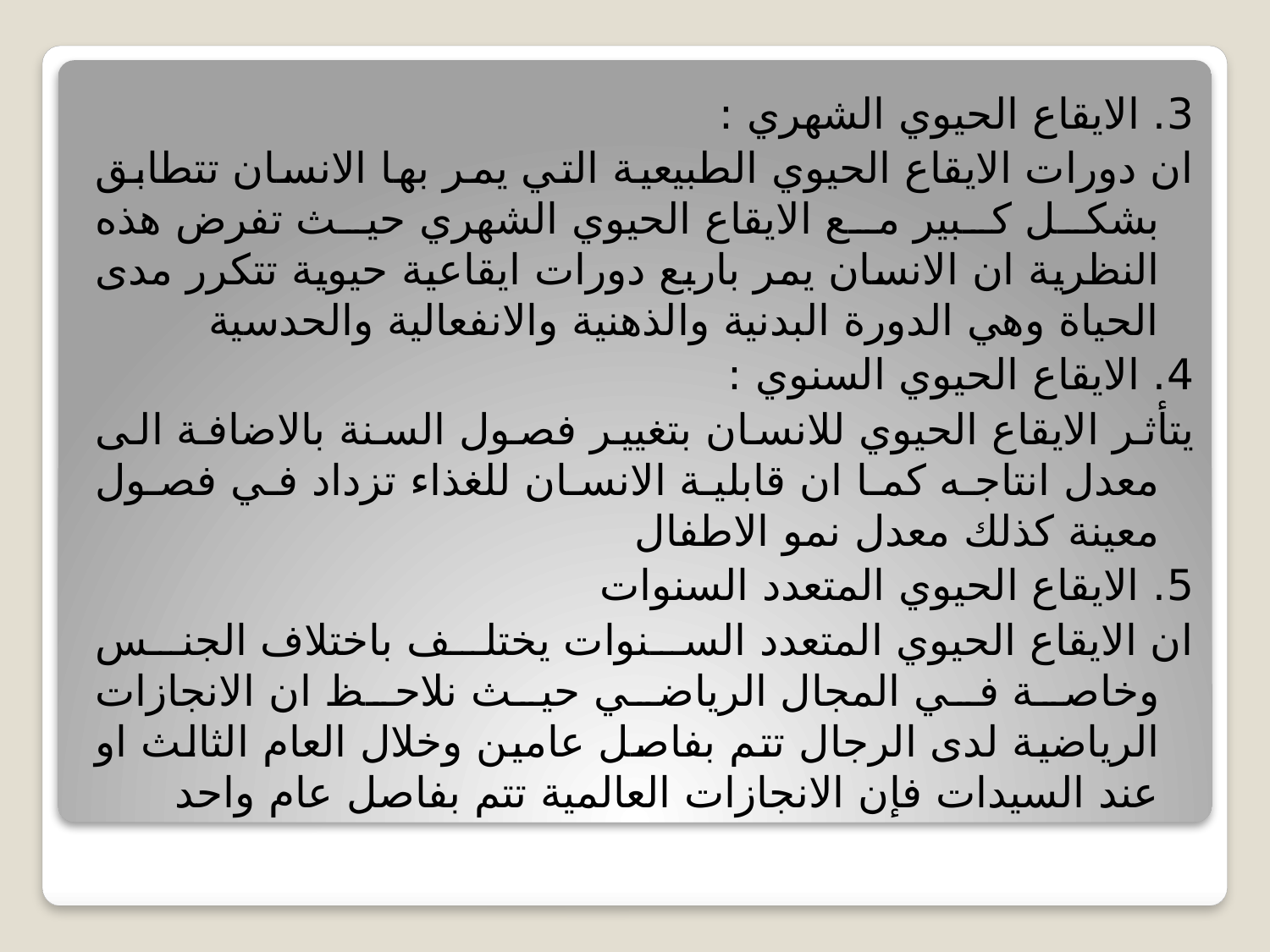

3. الايقاع الحيوي الشهري :
ان دورات الايقاع الحيوي الطبيعية التي يمر بها الانسان تتطابق بشكل كبير مع الايقاع الحيوي الشهري حيث تفرض هذه النظرية ان الانسان يمر باربع دورات ايقاعية حيوية تتكرر مدى الحياة وهي الدورة البدنية والذهنية والانفعالية والحدسية
4. الايقاع الحيوي السنوي :
يتأثر الايقاع الحيوي للانسان بتغيير فصول السنة بالاضافة الى معدل انتاجه كما ان قابلية الانسان للغذاء تزداد في فصول معينة كذلك معدل نمو الاطفال
5. الايقاع الحيوي المتعدد السنوات
ان الايقاع الحيوي المتعدد السنوات يختلف باختلاف الجنس وخاصة في المجال الرياضي حيث نلاحظ ان الانجازات الرياضية لدى الرجال تتم بفاصل عامين وخلال العام الثالث او عند السيدات فإن الانجازات العالمية تتم بفاصل عام واحد